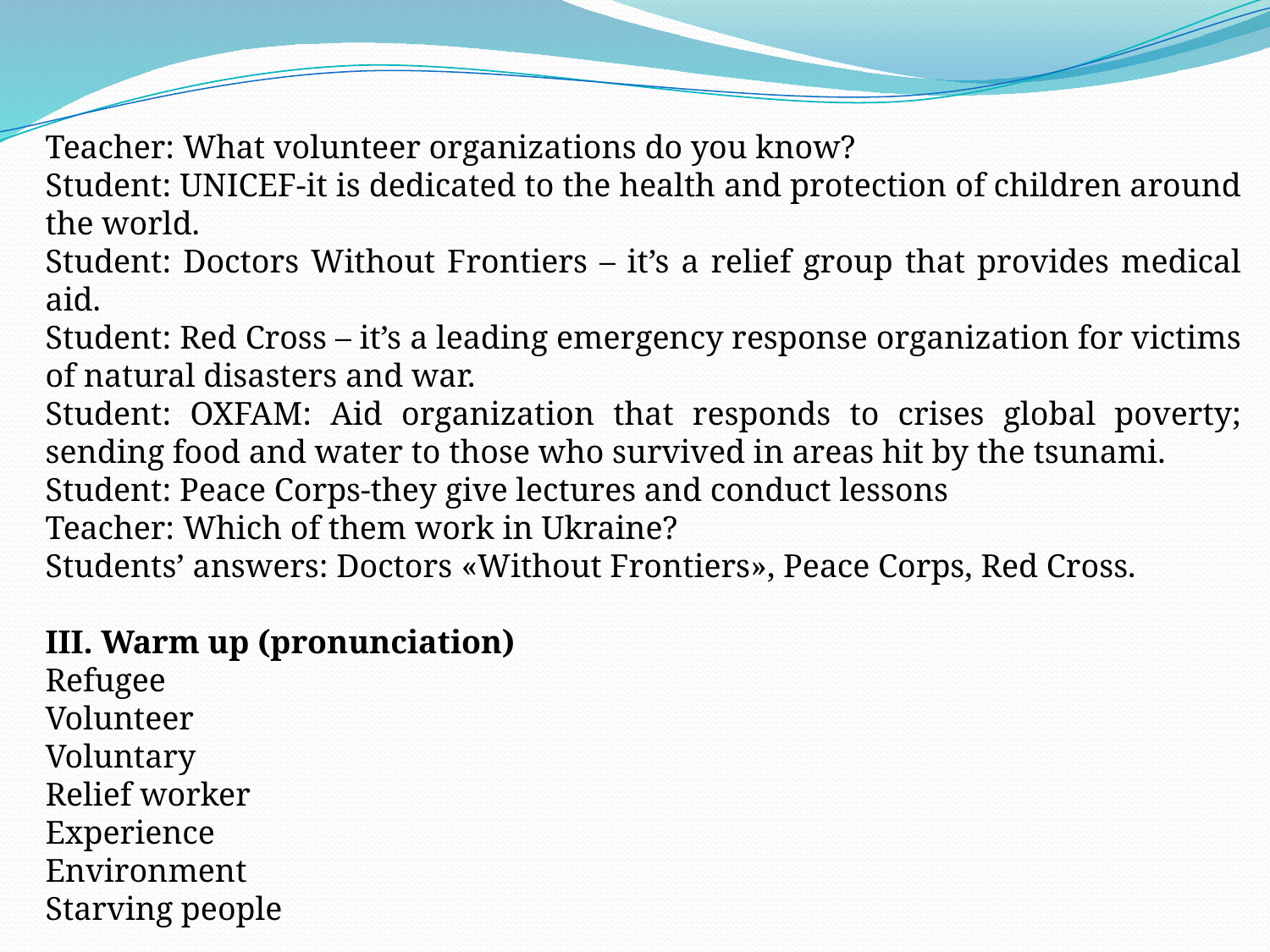

Teacher: What volunteer organizations do you know?
Student: UNICEF-it is dedicated to the health and protection of children around the world.
Student: Doctors Without Frontiers – it’s a relief group that provides medical aid.
Student: Red Cross – it’s a leading emergency response organization for victims of natural disasters and war.
Student: OXFAM: Aid organization that responds to crises global poverty; sending food and water to those who survived in areas hit by the tsunami.
Student: Peace Corps-they give lectures and conduct lessons
Teacher: Which of them work in Ukraine?
Students’ answers: Doctors «Without Frontiers», Peace Corps, Red Cross.

III. Warm up (pronunciation)
Refugee
Volunteer
Voluntary
Relief worker
Experience
Environment
Starving people